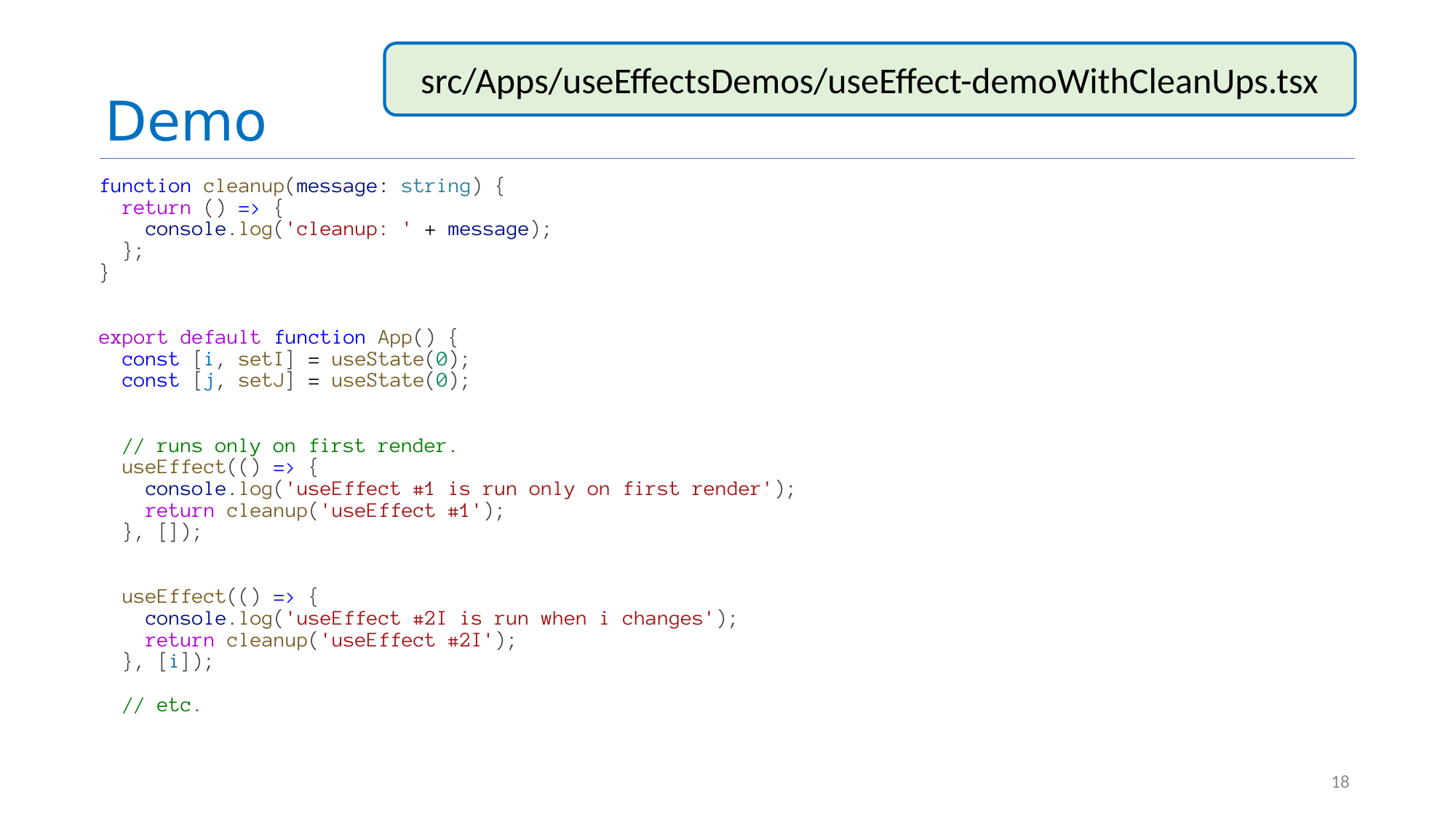

# Demo
src/Apps/useEffectsDemos/useEffect-demoWithCleanUps.tsx
function cleanup(message: string) {
  return () => {
    console.log('cleanup: ' + message);
  };
}

export default function App() {
  const [i, setI] = useState(0);
  const [j, setJ] = useState(0);

  // runs only on first render.
  useEffect(() => {
    console.log('useEffect #1 is run only on first render');
    return cleanup('useEffect #1');
  }, []);

  useEffect(() => {
    console.log('useEffect #2I is run when i changes');
    return cleanup('useEffect #2I');
  }, [i]);

  // etc.

18